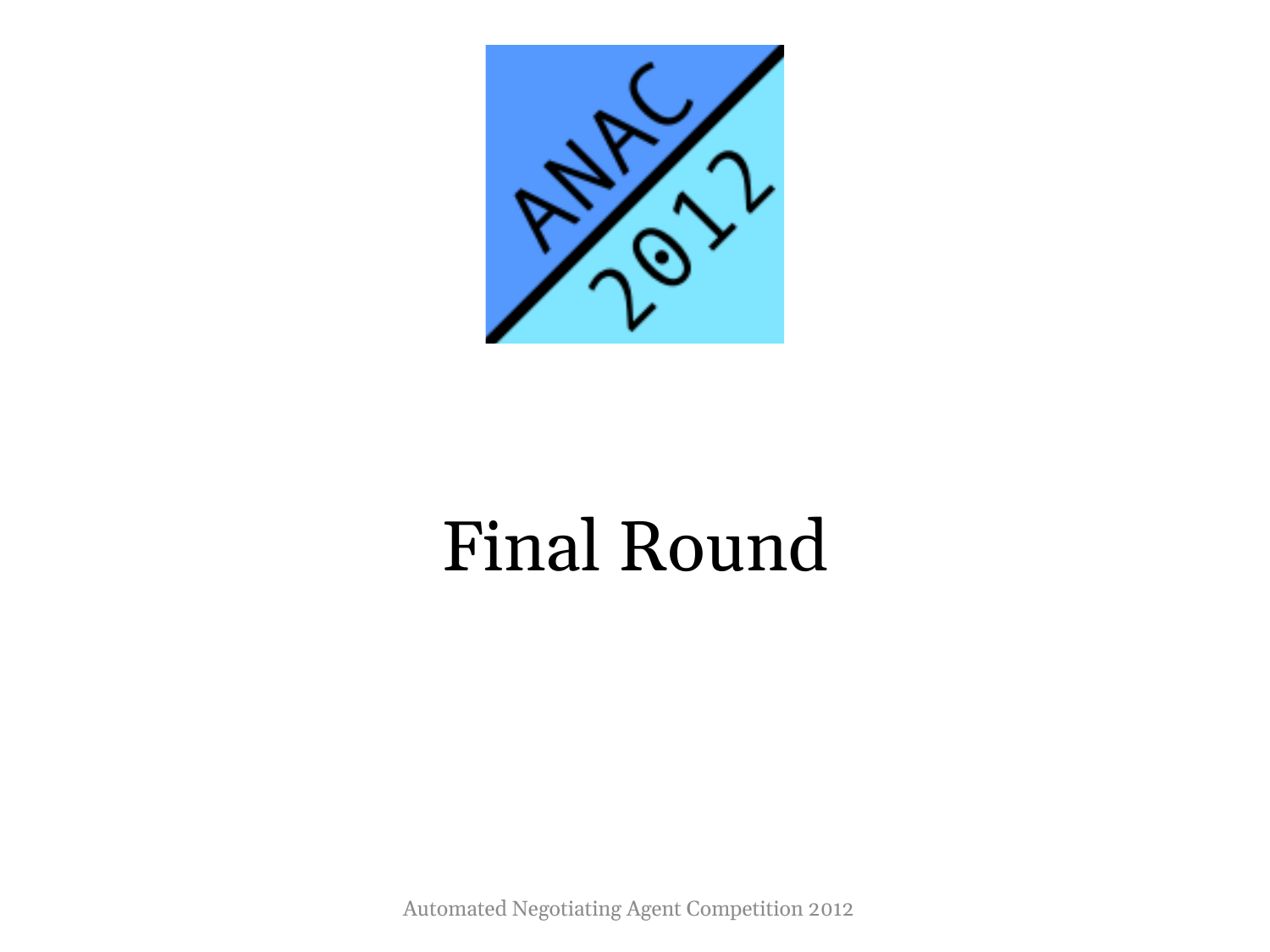

# Final Round

Automated Negotiating Agent Competition 2012